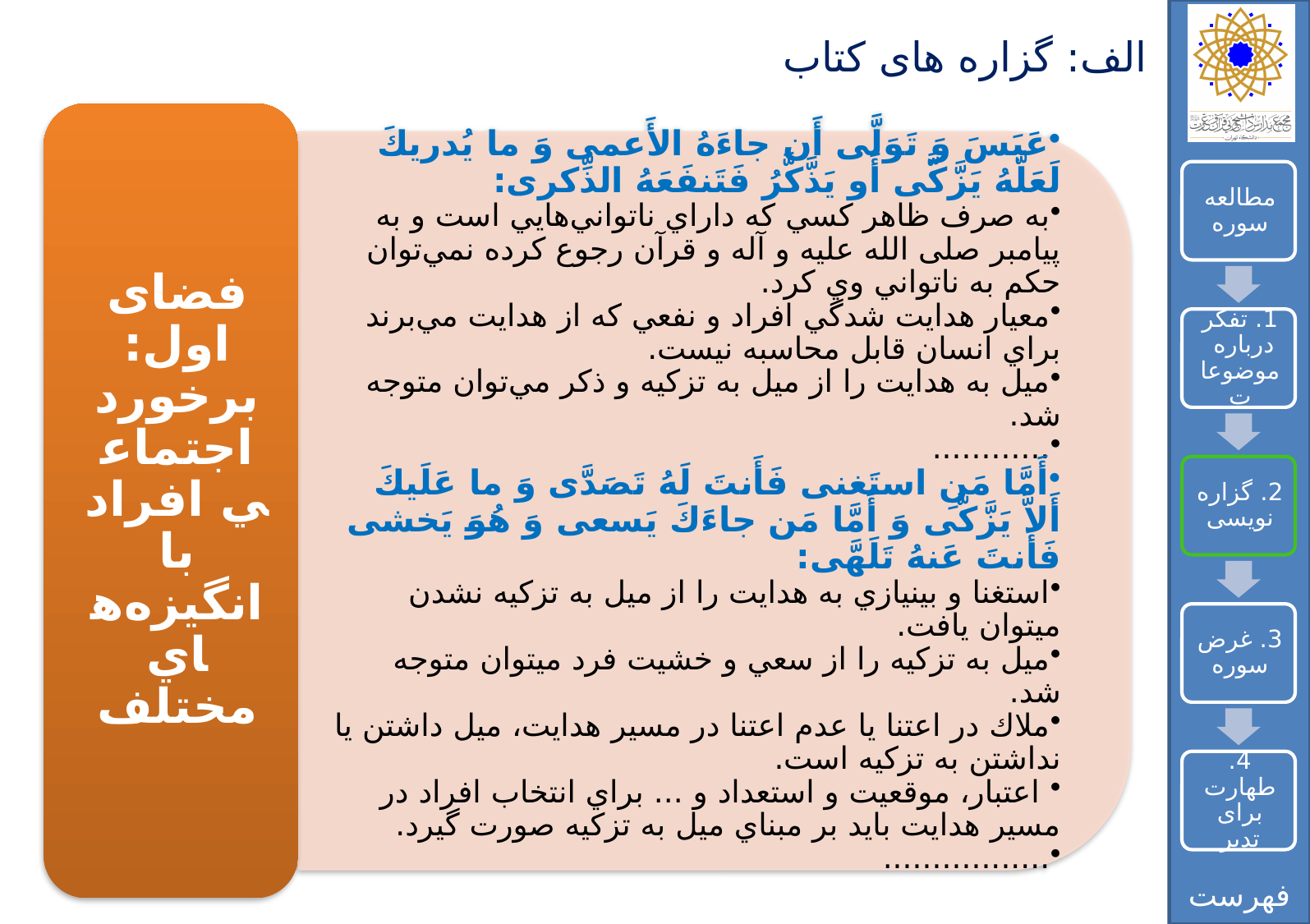

# الف: گزاره های کتاب
عَبَسَ وَ تَوَلَّى أَن جاءَهُ الأَعمى‏ وَ ما يُدريكَ لَعَلَّهُ يَزَّكَّى أَو يَذَّكَّرُ فَتَنفَعَهُ الذِّكرى‏:
به صرف ظاهر كسي كه داراي ناتواني‌هايي است و به پيامبر صلی الله عليه و آله و قرآن رجوع كرده نمي‌توان حكم به ناتواني وي كرد.
معيار هدايت شدگي افراد و نفعي كه از هدايت مي‌برند براي انسان قابل محاسبه نيست.
ميل به هدايت را از ميل به تزكيه و ذكر مي‌توان متوجه شد.
............
أَمَّا مَنِ استَغنى‏ فَأَنتَ لَهُ تَصَدَّى وَ ما عَلَيكَ أَلاَّ يَزَّكَّى وَ أَمَّا مَن جاءَكَ يَسعى‏ وَ هُوَ يَخشى‏ فَأَنتَ عَنهُ تَلَهَّى:
استغنا و بينيازي به هدايت را از ميل به تزكيه نشدن ميتوان يافت.
ميل به تزكيه را از سعي و خشيت فرد ميتوان متوجه شد.
ملاك در اعتنا يا عدم اعتنا در مسير هدايت، ميل داشتن يا نداشتن به تزكيه است.
 اعتبار، موقعيت و استعداد و ... براي انتخاب افراد در مسير هدايت بايد بر مبناي ميل به تزكيه صورت گيرد.
.................
فضای اول: برخورد اجتماعي افراد با انگيزه‌هاي مختلف
مطالعه سوره

1. تفکر درباره
موضوعات

2. گزاره نویسی

3. غرض سوره

4. طهارت برای تدبر